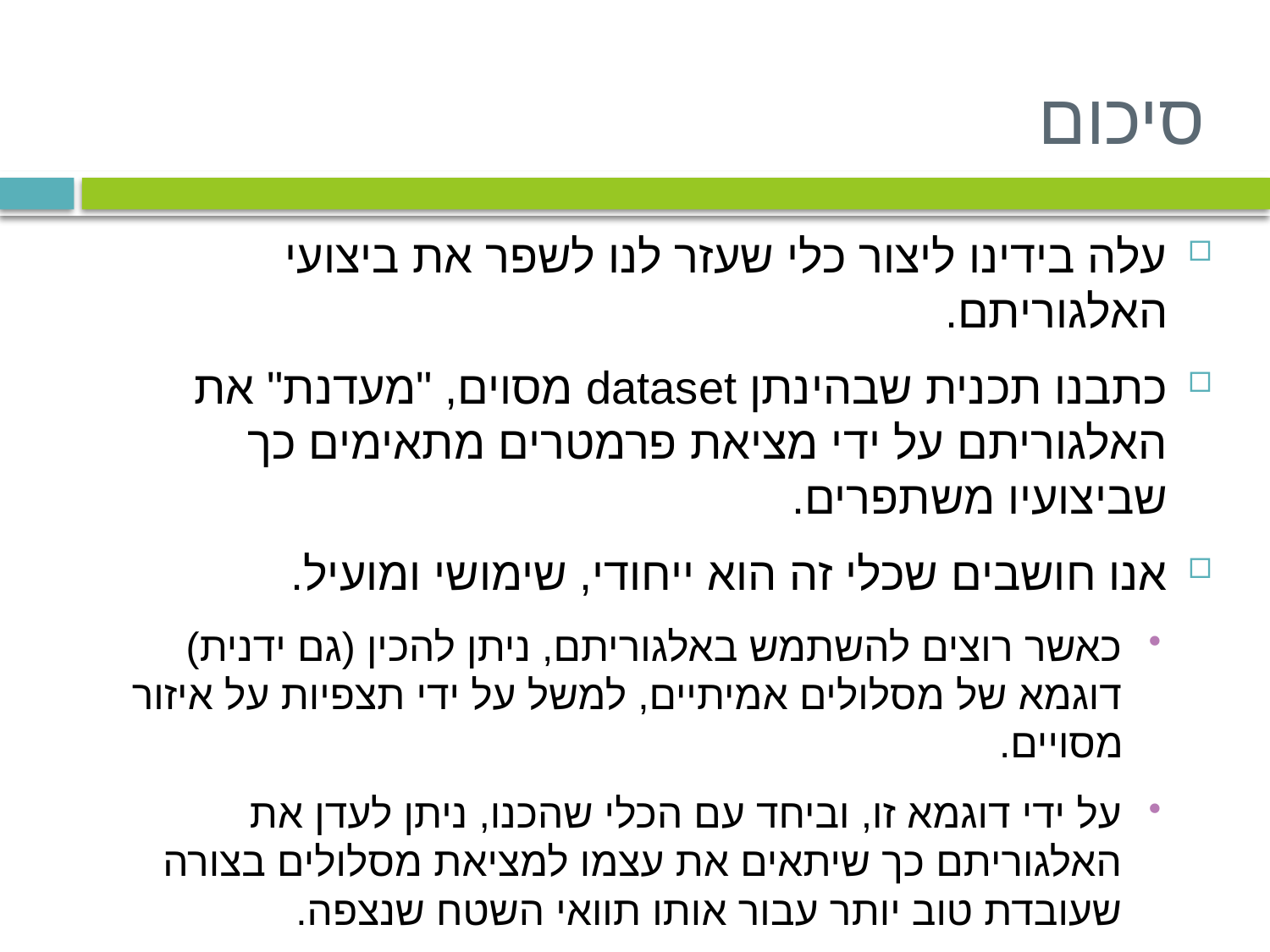

# סיכום
עלה בידינו ליצור כלי שעזר לנו לשפר את ביצועי האלגוריתם.
כתבנו תכנית שבהינתן dataset מסוים, "מעדנת" את האלגוריתם על ידי מציאת פרמטרים מתאימים כך שביצועיו משתפרים.
אנו חושבים שכלי זה הוא ייחודי, שימושי ומועיל.
כאשר רוצים להשתמש באלגוריתם, ניתן להכין (גם ידנית) דוגמא של מסלולים אמיתיים, למשל על ידי תצפיות על איזור מסויים.
על ידי דוגמא זו, וביחד עם הכלי שהכנו, ניתן לעדן את האלגוריתם כך שיתאים את עצמו למציאת מסלולים בצורה שעובדת טוב יותר עבור אותו תוואי השטח שנצפה.